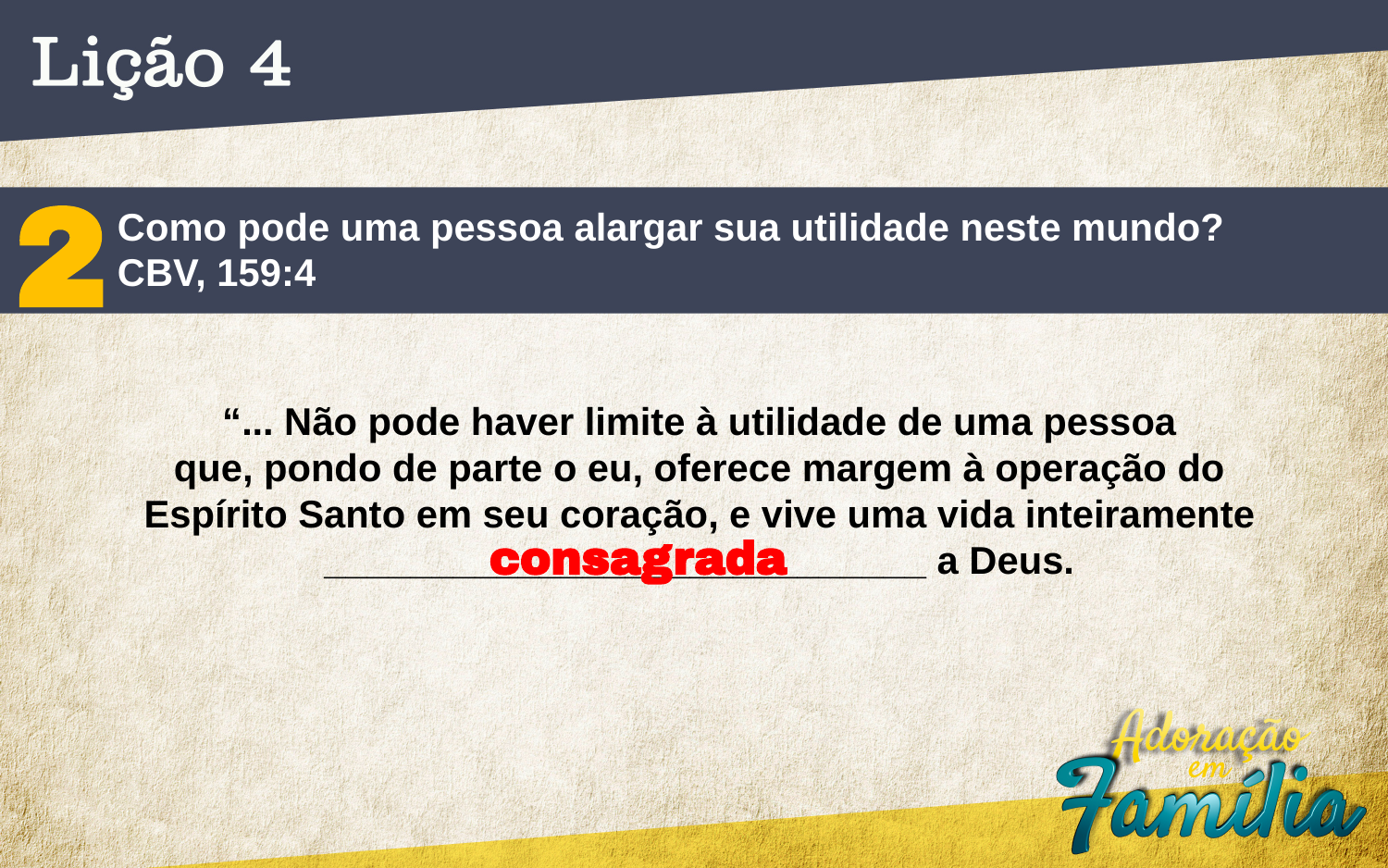

2

Como pode uma pessoa alargar sua utilidade neste mundo?
CBV, 159:4
“... Não pode haver limite à utilidade de uma pessoa
que, pondo de parte o eu, oferece margem à operação do
Espírito Santo em seu coração, e vive uma vida inteiramente
____________________________ a Deus.
consagrada